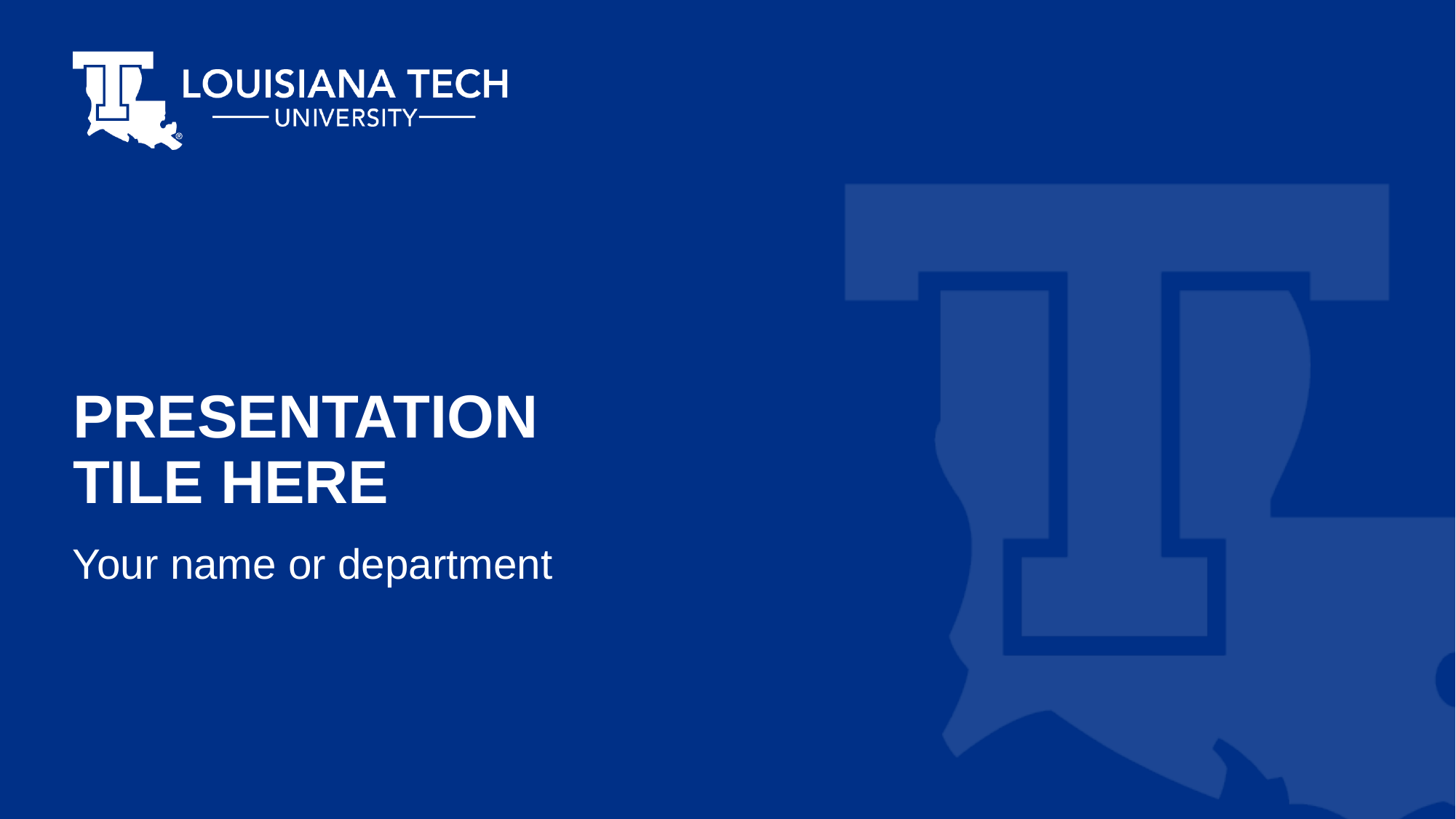

# Presentation tile here
Your name or department